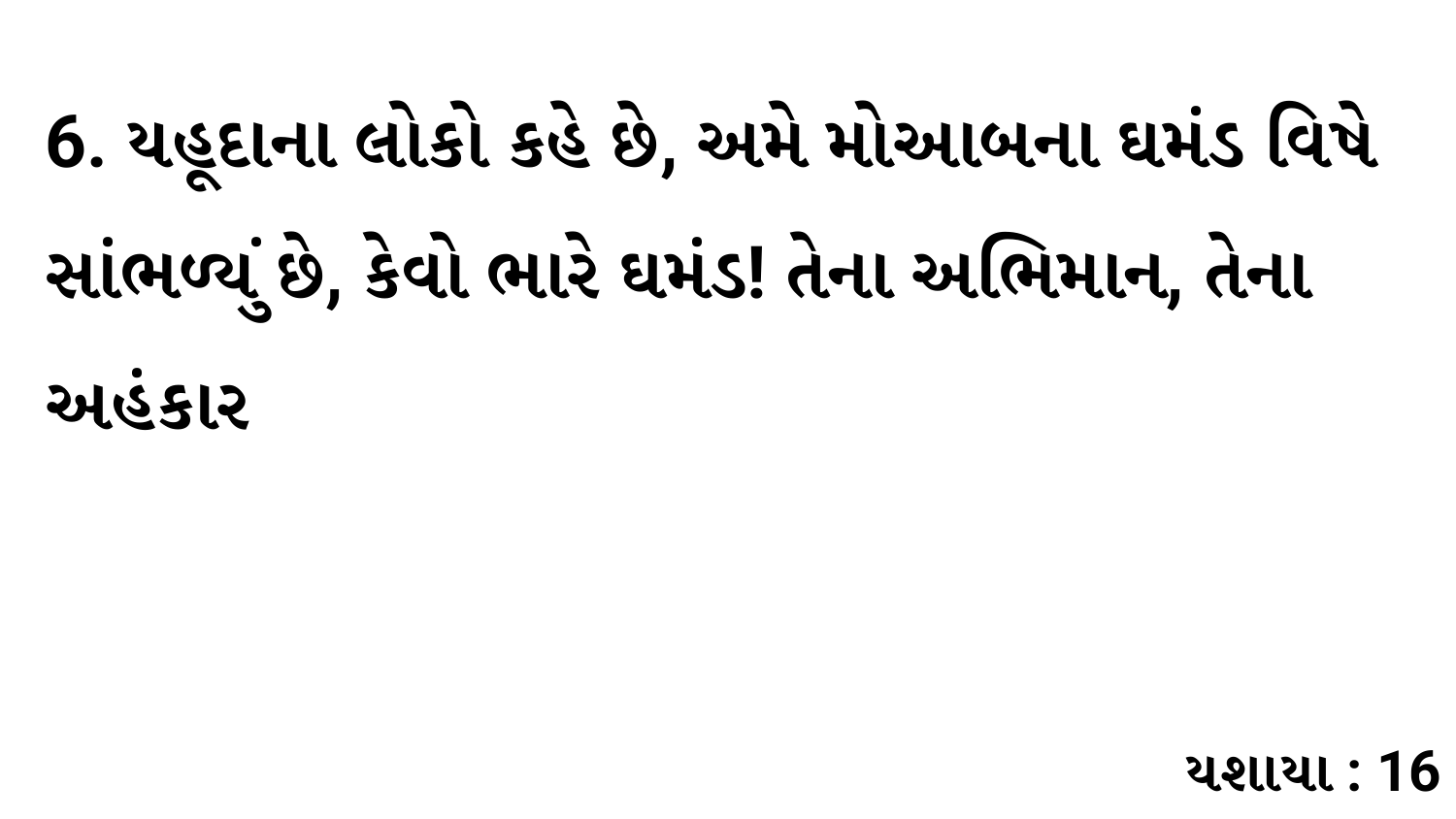

6. યહૂદાના લોકો કહે છે, અમે મોઆબના ઘમંડ વિષે સાંભળ્યું છે, કેવો ભારે ઘમંડ! તેના અભિમાન, તેના અહંકાર
યશાયા : 16